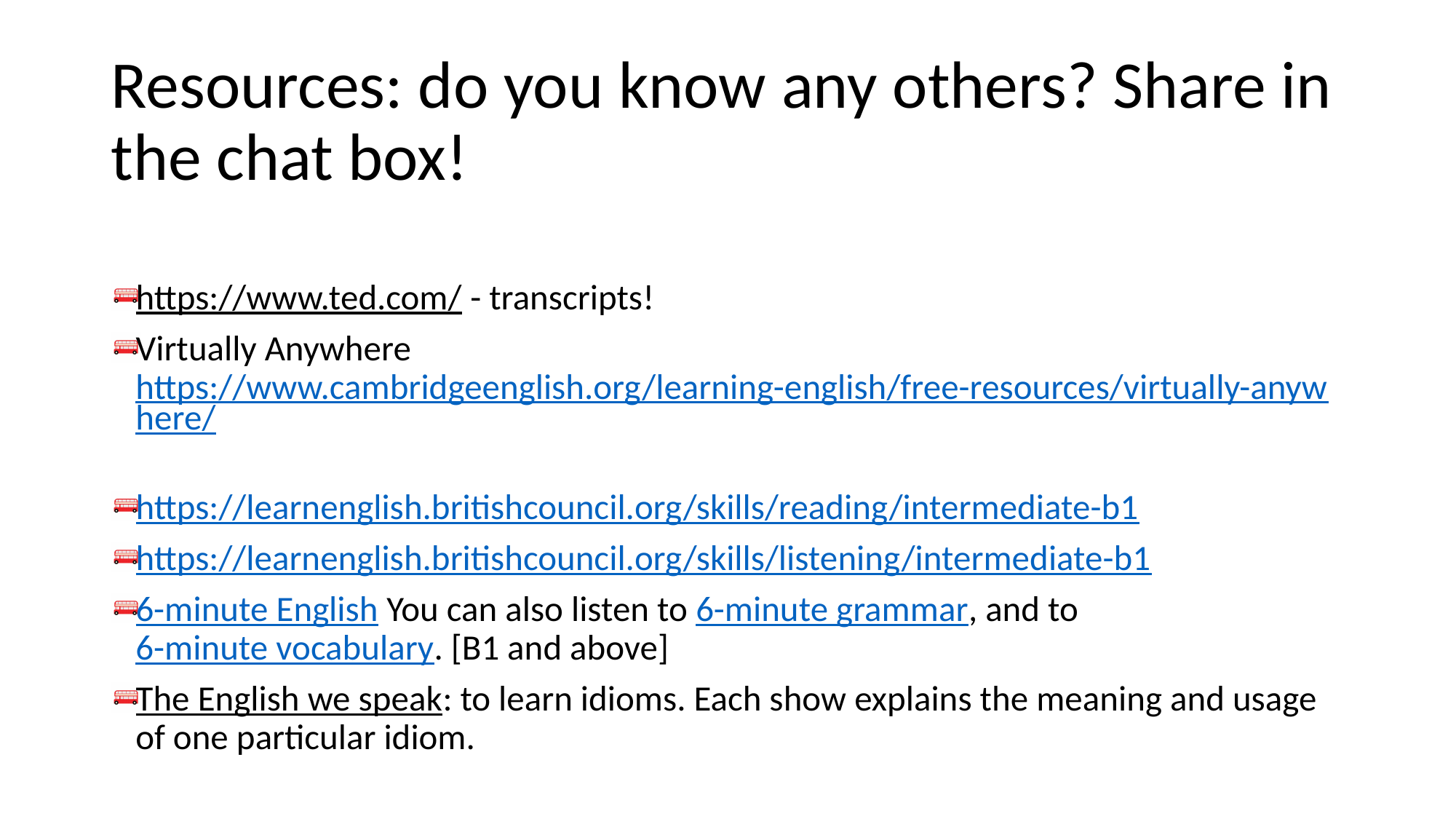

# Resources: do you know any others? Share in the chat box!

https://www.ted.com/ - transcripts!
Virtually Anywhere https://www.cambridgeenglish.org/learning-english/free-resources/virtually-anywhere/
https://learnenglish.britishcouncil.org/skills/reading/intermediate-b1
https://learnenglish.britishcouncil.org/skills/listening/intermediate-b1
6-minute English You can also listen to 6-minute grammar, and to 6-minute vocabulary. [B1 and above]
The English we speak: to learn idioms. Each show explains the meaning and usage of one particular idiom.